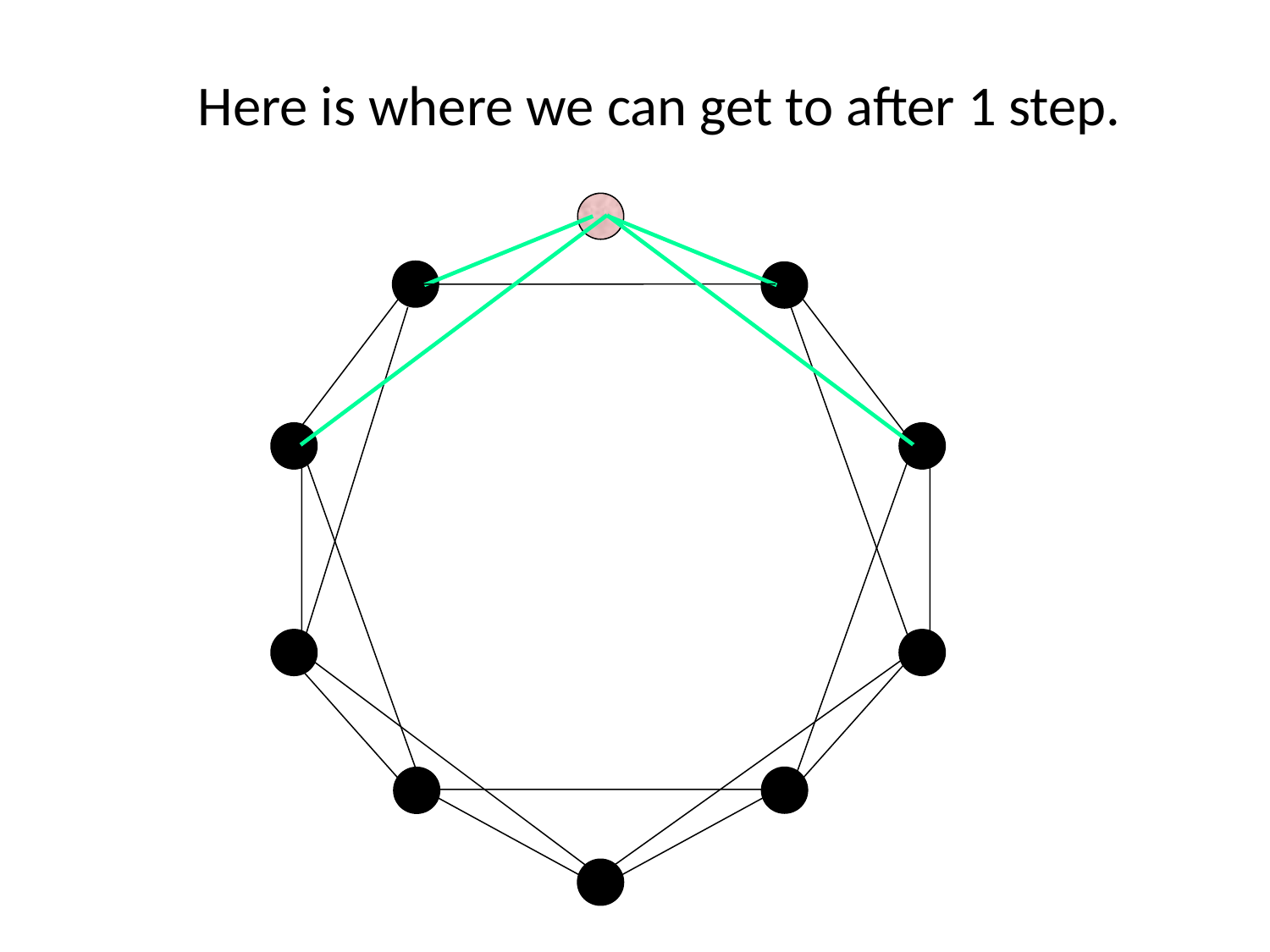

Here is where we can get to after 1 step.